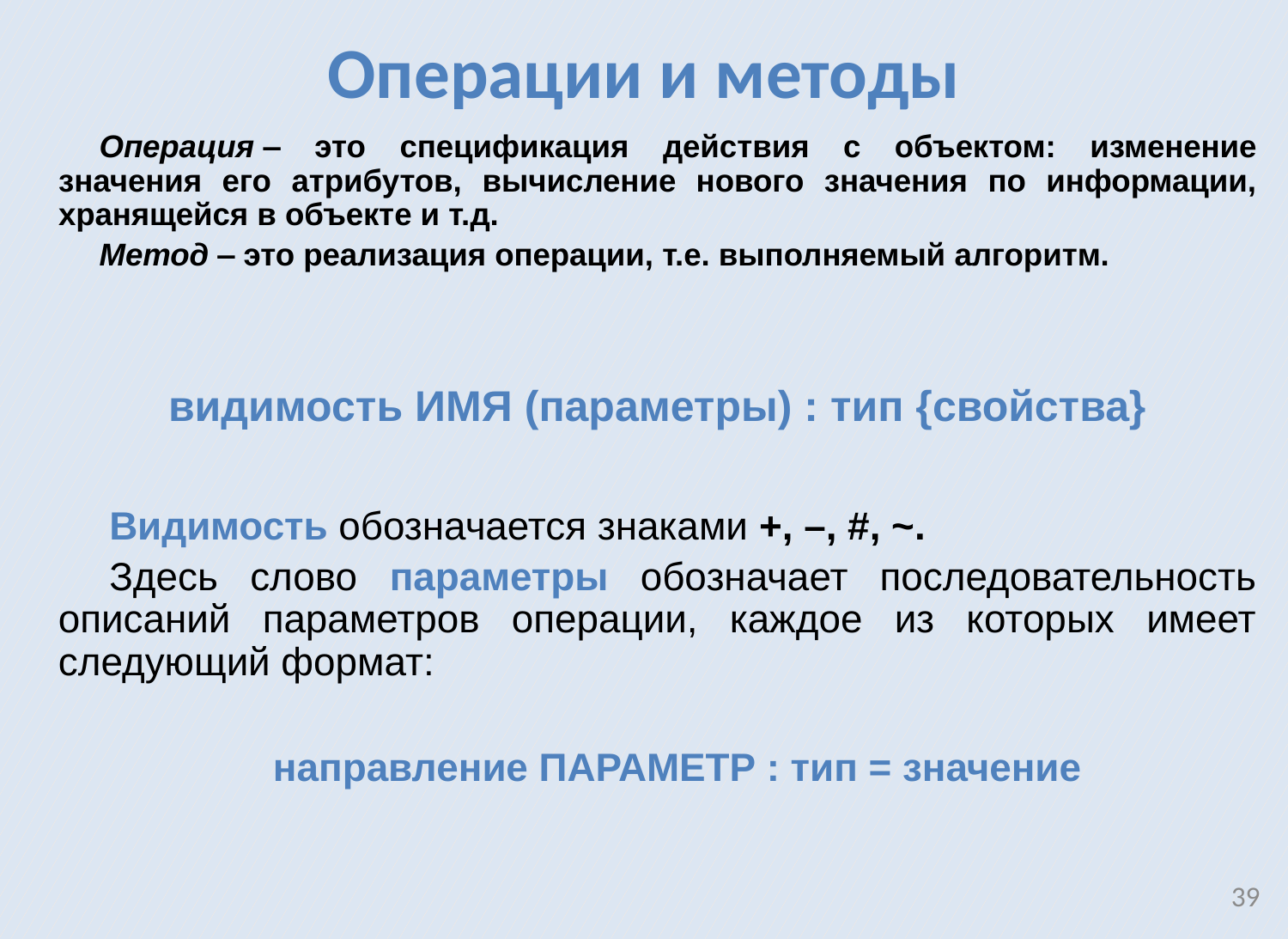

Операции и методы
Операция ‒ это спецификация действия с объектом: изменение значения его атрибутов, вычисление нового значения по информации, хранящейся в объекте и т.д.
Метод ‒ это реализация операции, т.е. выполняемый алгоритм.

видимость ИМЯ (параметры) : тип {свойства}

Видимость обозначается знаками +, –, #, ~.
Здесь слово параметры обозначает последовательность описаний параметров операции, каждое из которых имеет следующий формат:

направление ПАРАМЕТР : тип = значение
39